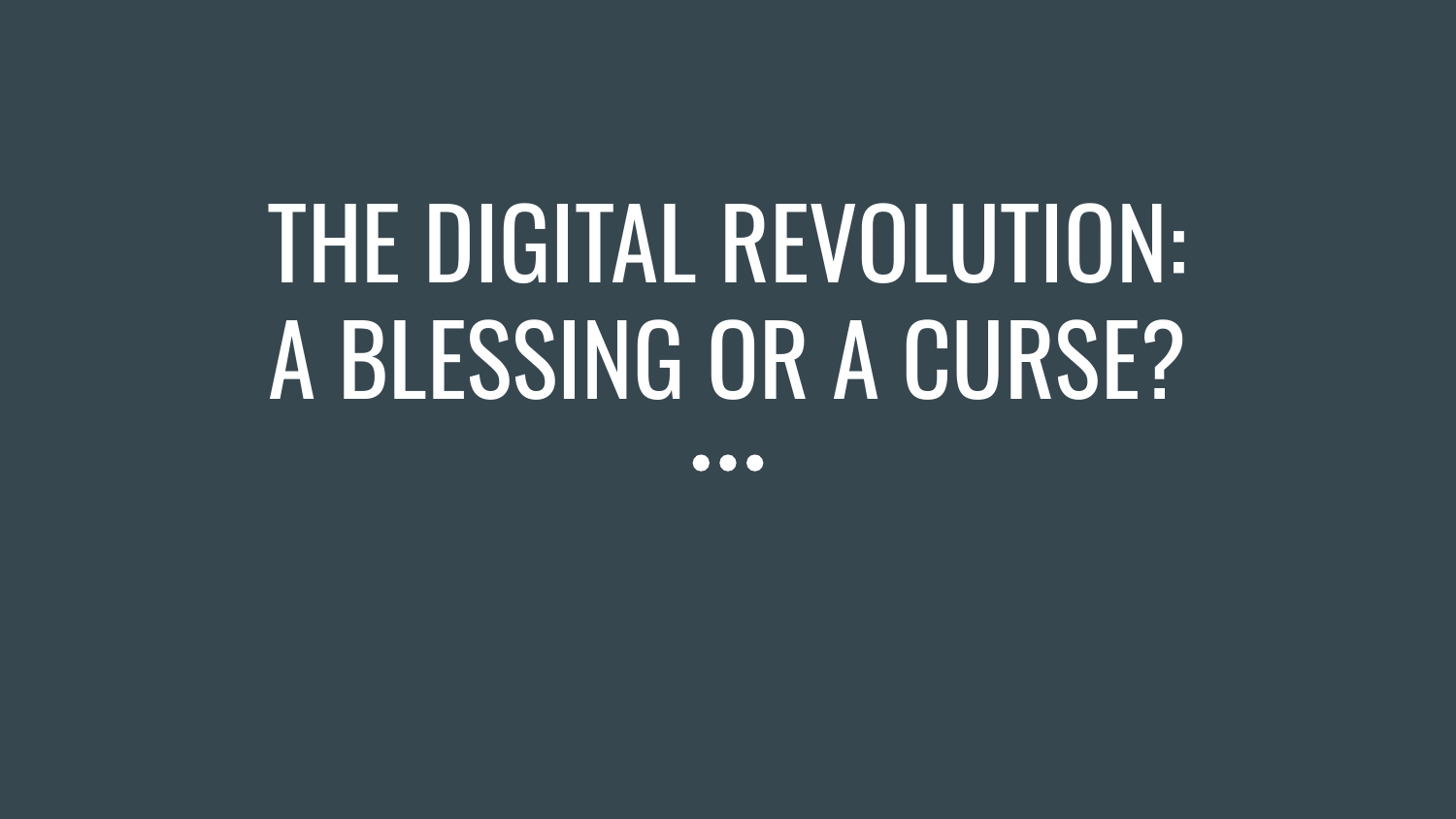

# THE DIGITAL REVOLUTION:
A BLESSING OR A CURSE?